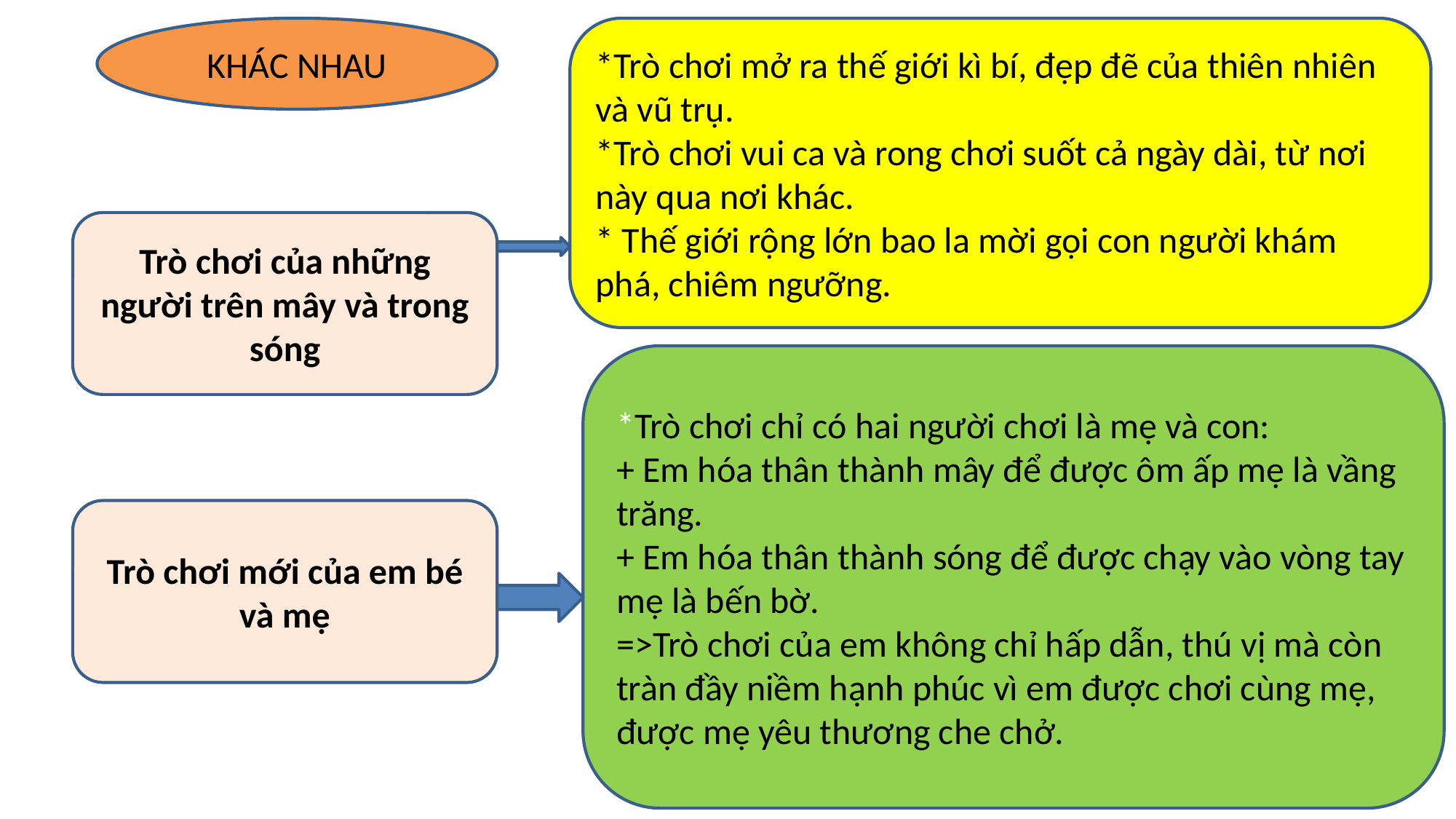

KHÁC NHAU
*Trò chơi mở ra thế giới kì bí, đẹp đẽ của thiên nhiên và vũ trụ.
*Trò chơi vui ca và rong chơi suốt cả ngày dài, từ nơi này qua nơi khác.
* Thế giới rộng lớn bao la mời gọi con người khám phá, chiêm ngưỡng.
#

Trò chơi của những người trên mây và trong sóng

*Trò chơi chỉ có hai người chơi là mẹ và con:
+ Em hóa thân thành mây để được ôm ấp mẹ là vầng trăng.
+ Em hóa thân thành sóng để được chạy vào vòng tay mẹ là bến bờ.
=>Trò chơi của em không chỉ hấp dẫn, thú vị mà còn tràn đầy niềm hạnh phúc vì em được chơi cùng mẹ, được mẹ yêu thương che chở.
Trò chơi mới của em bé và mẹ